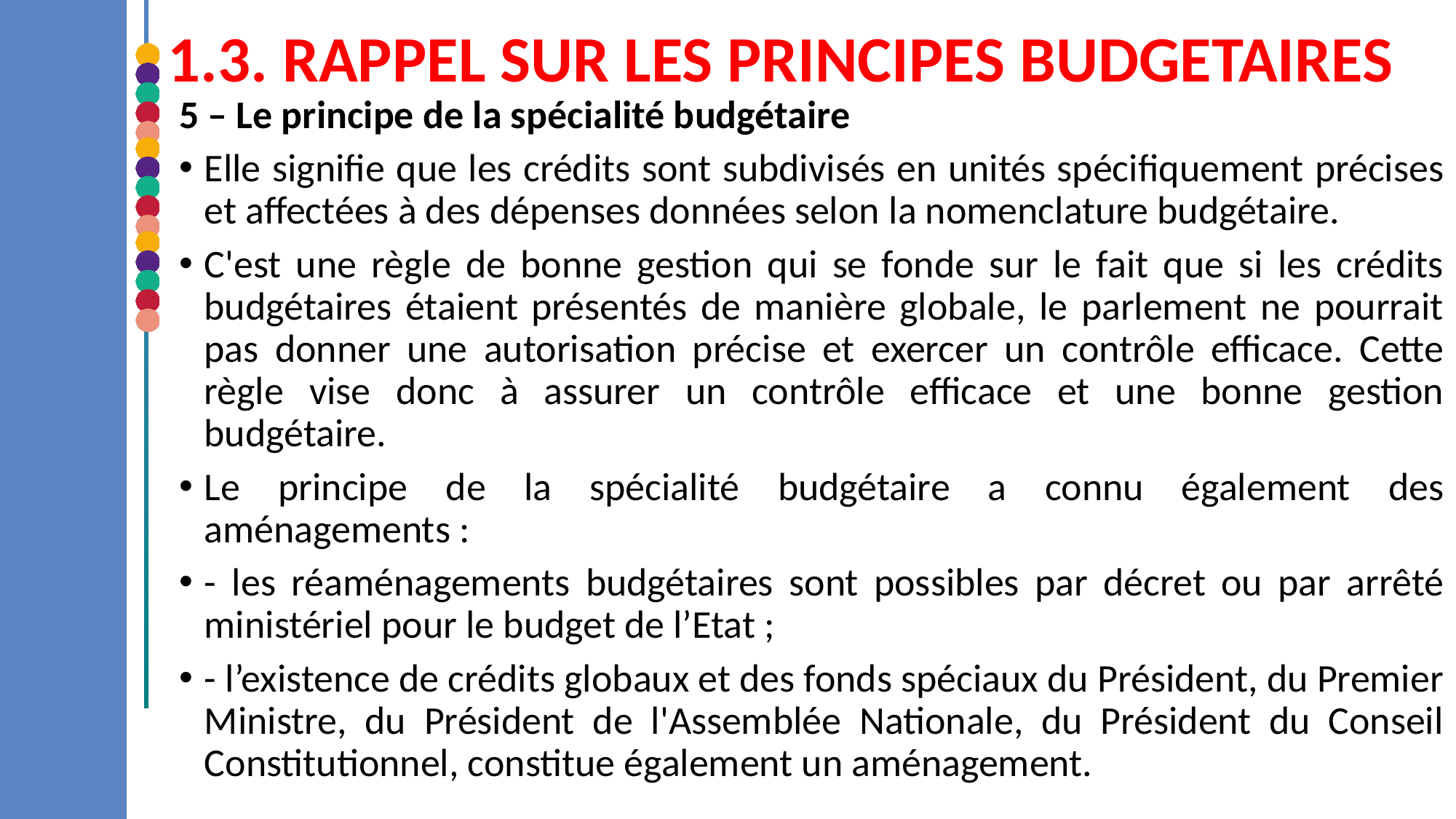

# 1.3. RAPPEL SUR LES PRINCIPES BUDGETAIRES
5 – Le principe de la spécialité budgétaire
Elle signifie que les crédits sont subdivisés en unités spécifiquement précises et affectées à des dépenses données selon la nomenclature budgétaire.
C'est une règle de bonne gestion qui se fonde sur le fait que si les crédits budgétaires étaient présentés de manière globale, le parlement ne pourrait pas donner une autorisation précise et exercer un contrôle efficace. Cette règle vise donc à assurer un contrôle efficace et une bonne gestion budgétaire.
Le principe de la spécialité budgétaire a connu également des aménagements :
- les réaménagements budgétaires sont possibles par décret ou par arrêté ministériel pour le budget de l’Etat ;
- l’existence de crédits globaux et des fonds spéciaux du Président, du Premier Ministre, du Président de l'Assemblée Nationale, du Président du Conseil Constitutionnel, constitue également un aménagement.